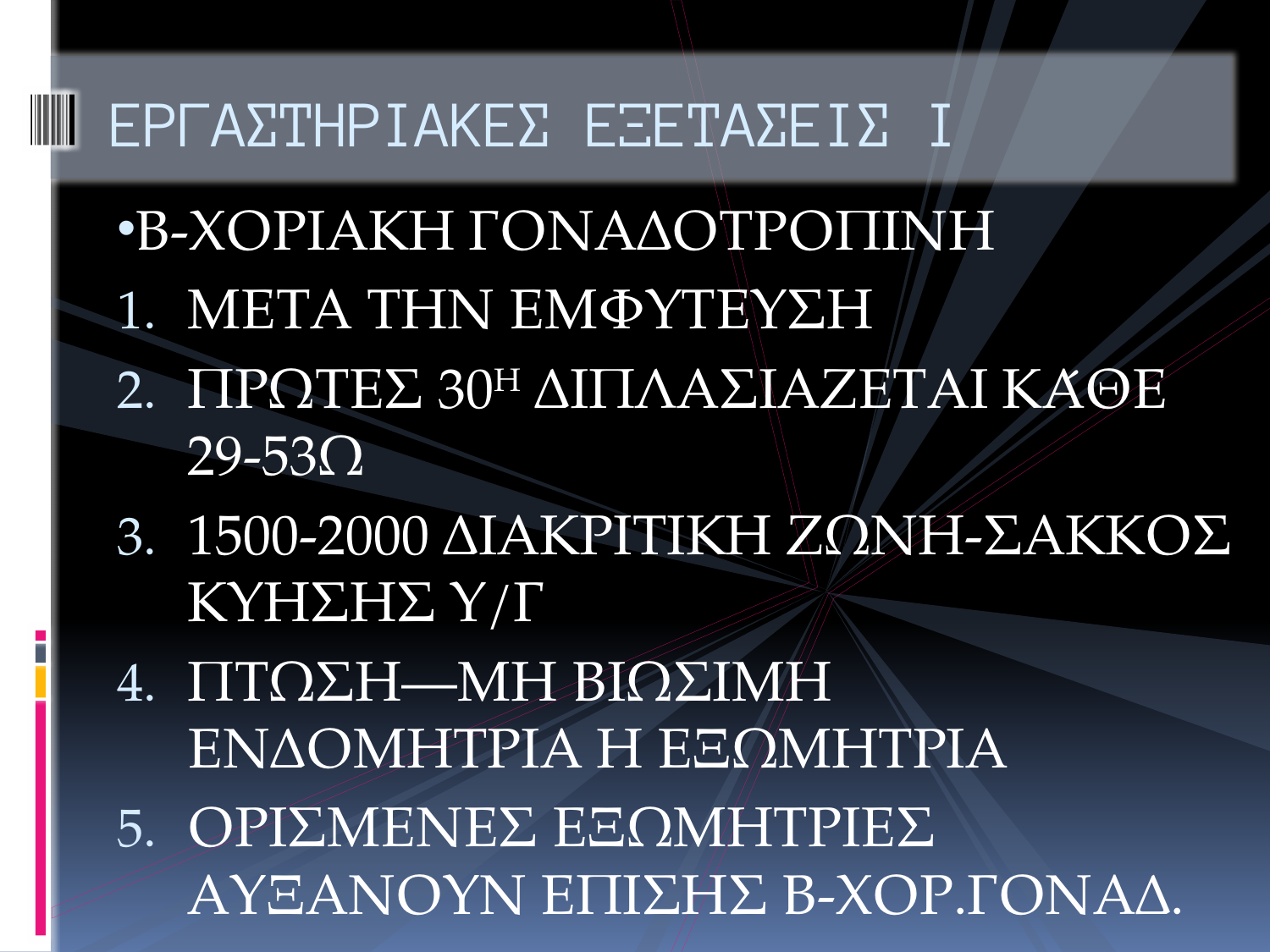

# ΕΡΓΑΣΤΗΡΙΑΚΕΣ ΕΞΕΤΑΣΕΙΣ Ι
Β-ΧΟΡΙΑΚΗ ΓΟΝΑΔΟΤΡΟΠΙΝΗ
ΜΕΤΑ ΤΗΝ ΕΜΦΥΤΕΥΣΗ
ΠΡΩΤΕΣ 30Η ΔΙΠΛΑΣΙΑΖΕΤΑΙ ΚΆΘΕ 29-53Ω
1500-2000 ΔΙΑΚΡΙΤΙΚΗ ΖΩΝΗ-ΣΑΚΚΟΣ ΚΥΗΣΗΣ Υ/Γ
ΠΤΩΣΗ—ΜΗ ΒΙΩΣΙΜΗ ΕΝΔΟΜΗΤΡΙΑ Η ΕΞΩΜΗΤΡΙΑ
ΟΡΙΣΜΕΝΕΣ ΕΞΩΜΗΤΡΙΕΣ ΑΥΞΑΝΟΥΝ ΕΠΙΣΗΣ Β-ΧΟΡ.ΓΟΝΑΔ.